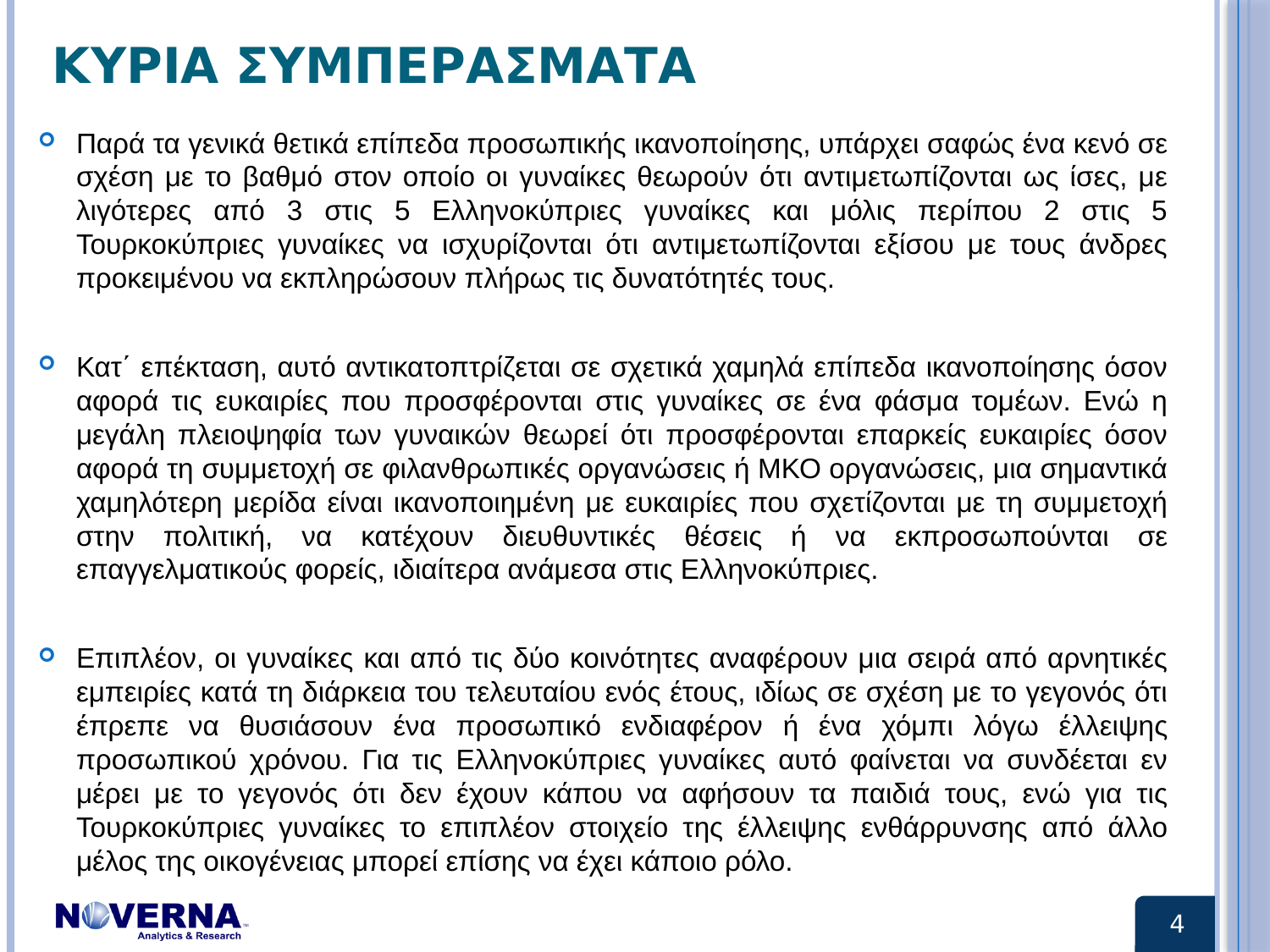

Κυρια Συμπερασματα
Παρά τα γενικά θετικά επίπεδα προσωπικής ικανοποίησης, υπάρχει σαφώς ένα κενό σε σχέση με το βαθμό στον οποίο οι γυναίκες θεωρούν ότι αντιμετωπίζονται ως ίσες, με λιγότερες από 3 στις 5 Ελληνοκύπριες γυναίκες και μόλις περίπου 2 στις 5 Τουρκοκύπριες γυναίκες να ισχυρίζονται ότι αντιμετωπίζονται εξίσου με τους άνδρες προκειμένου να εκπληρώσουν πλήρως τις δυνατότητές τους.

Κατ΄ επέκταση, αυτό αντικατοπτρίζεται σε σχετικά χαμηλά επίπεδα ικανοποίησης όσον αφορά τις ευκαιρίες που προσφέρονται στις γυναίκες σε ένα φάσμα τομέων. Ενώ η μεγάλη πλειοψηφία των γυναικών θεωρεί ότι προσφέρονται επαρκείς ευκαιρίες όσον αφορά τη συμμετοχή σε φιλανθρωπικές οργανώσεις ή ΜΚΟ οργανώσεις, μια σημαντικά χαμηλότερη μερίδα είναι ικανοποιημένη με ευκαιρίες που σχετίζονται με τη συμμετοχή στην πολιτική, να κατέχουν διευθυντικές θέσεις ή να εκπροσωπούνται σε επαγγελματικούς φορείς, ιδιαίτερα ανάμεσα στις Ελληνοκύπριες.

Επιπλέον, οι γυναίκες και από τις δύο κοινότητες αναφέρουν μια σειρά από αρνητικές εμπειρίες κατά τη διάρκεια του τελευταίου ενός έτους, ιδίως σε σχέση με το γεγονός ότι έπρεπε να θυσιάσουν ένα προσωπικό ενδιαφέρον ή ένα χόμπι λόγω έλλειψης προσωπικού χρόνου. Για τις Ελληνοκύπριες γυναίκες αυτό φαίνεται να συνδέεται εν μέρει με το γεγονός ότι δεν έχουν κάπου να αφήσουν τα παιδιά τους, ενώ για τις Τουρκοκύπριες γυναίκες το επιπλέον στοιχείο της έλλειψης ενθάρρυνσης από άλλο μέλος της οικογένειας μπορεί επίσης να έχει κάποιο ρόλο.

4